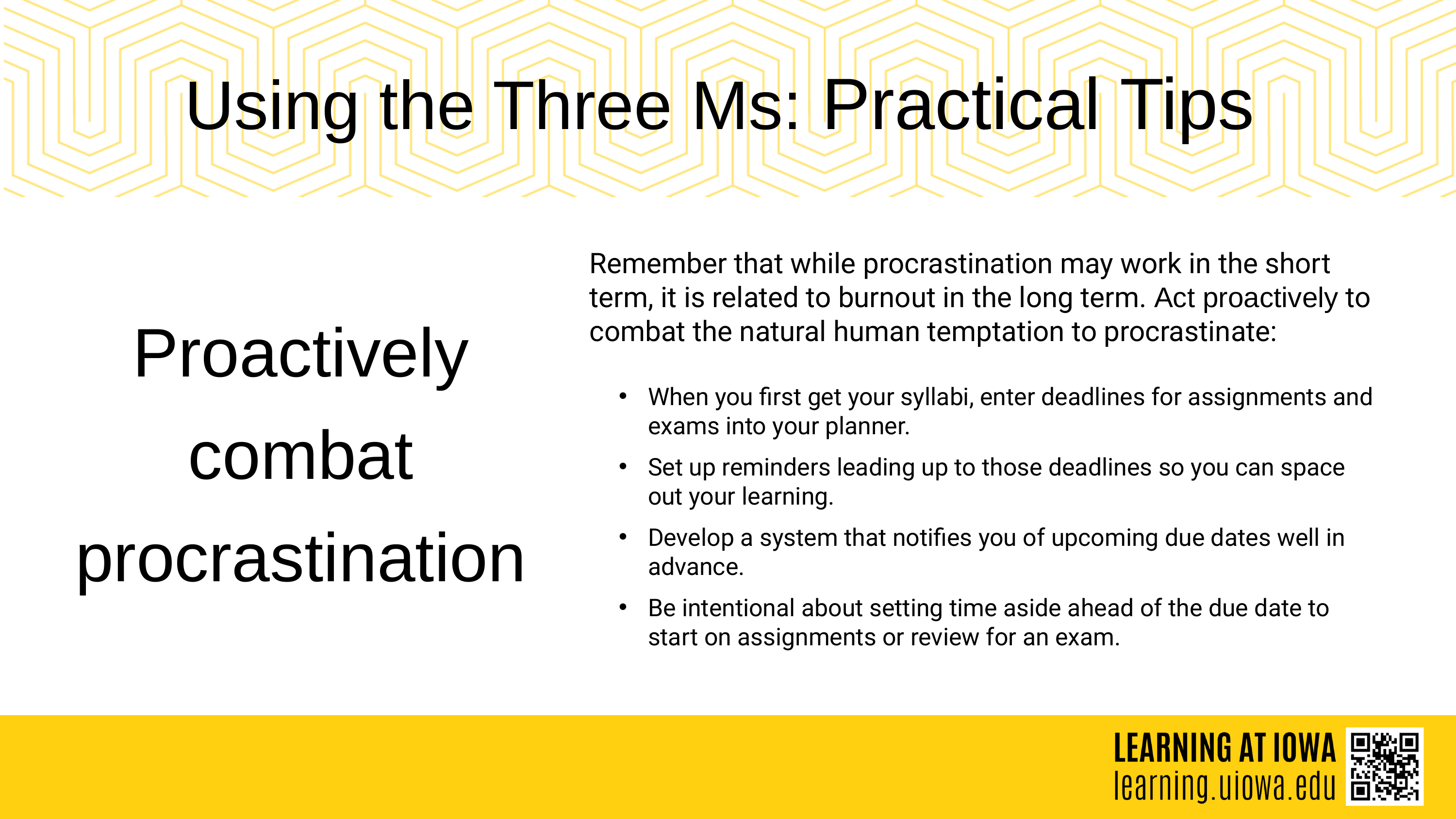

Using the Three Ms: Practical Tips
Remember that while procrastination may work in the short term, it is related to burnout in the long term. Act proactively to combat the natural human temptation to procrastinate:

When you first get your syllabi, enter deadlines for assignments and exams into your planner.
Set up reminders leading up to those deadlines so you can space out your learning.
Develop a system that notifies you of upcoming due dates well in advance.
Be intentional about setting time aside ahead of the due date to start on assignments or review for an exam.
Proactively combat procrastination